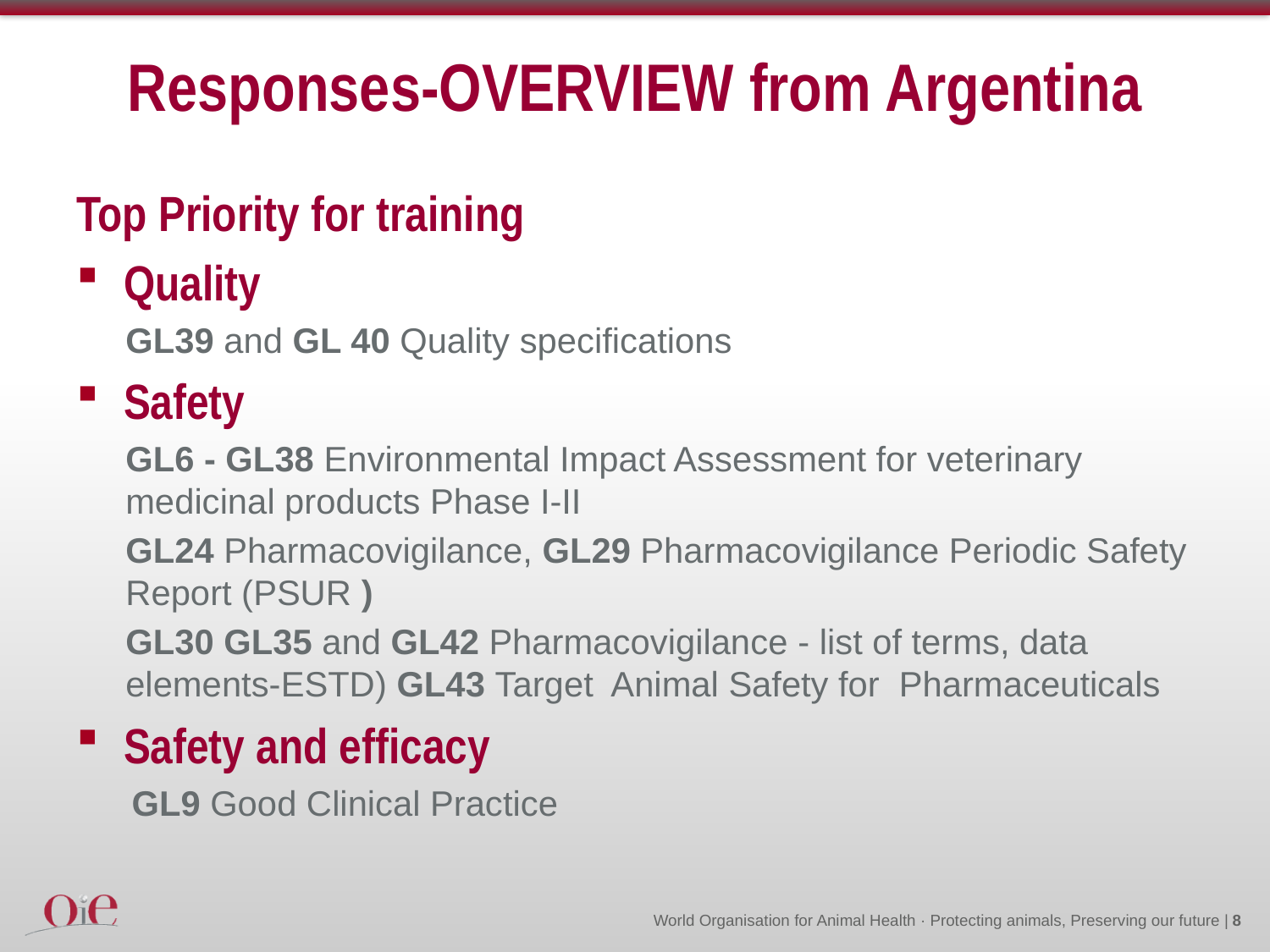

# Responses-OVERVIEW from Argentina
Top Priority for training
Quality
GL39 and GL 40 Quality specifications
Safety
GL6 - GL38 Environmental Impact Assessment for veterinary medicinal products Phase I-II
GL24 Pharmacovigilance, GL29 Pharmacovigilance Periodic Safety Report (PSUR )
GL30 GL35 and GL42 Pharmacovigilance - list of terms, data elements-ESTD) GL43 Target  Animal Safety for  Pharmaceuticals
Safety and efficacy
GL9 Good Clinical Practice